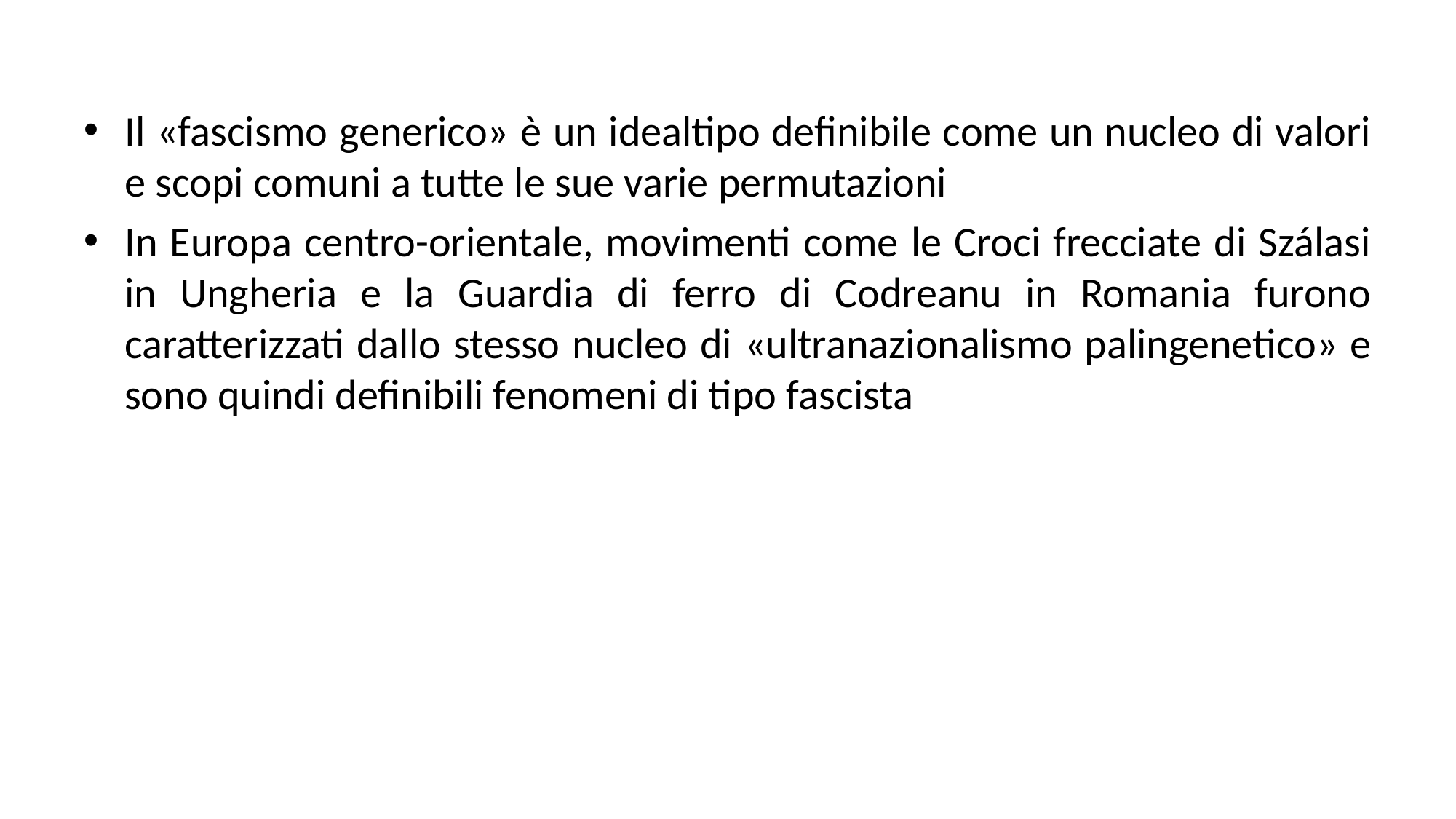

Il «fascismo generico» è un idealtipo definibile come un nucleo di valori e scopi comuni a tutte le sue varie permutazioni
In Europa centro-orientale, movimenti come le Croci frecciate di Szálasi in Ungheria e la Guardia di ferro di Codreanu in Romania furono caratterizzati dallo stesso nucleo di «ultranazionalismo palingenetico» e sono quindi definibili fenomeni di tipo fascista